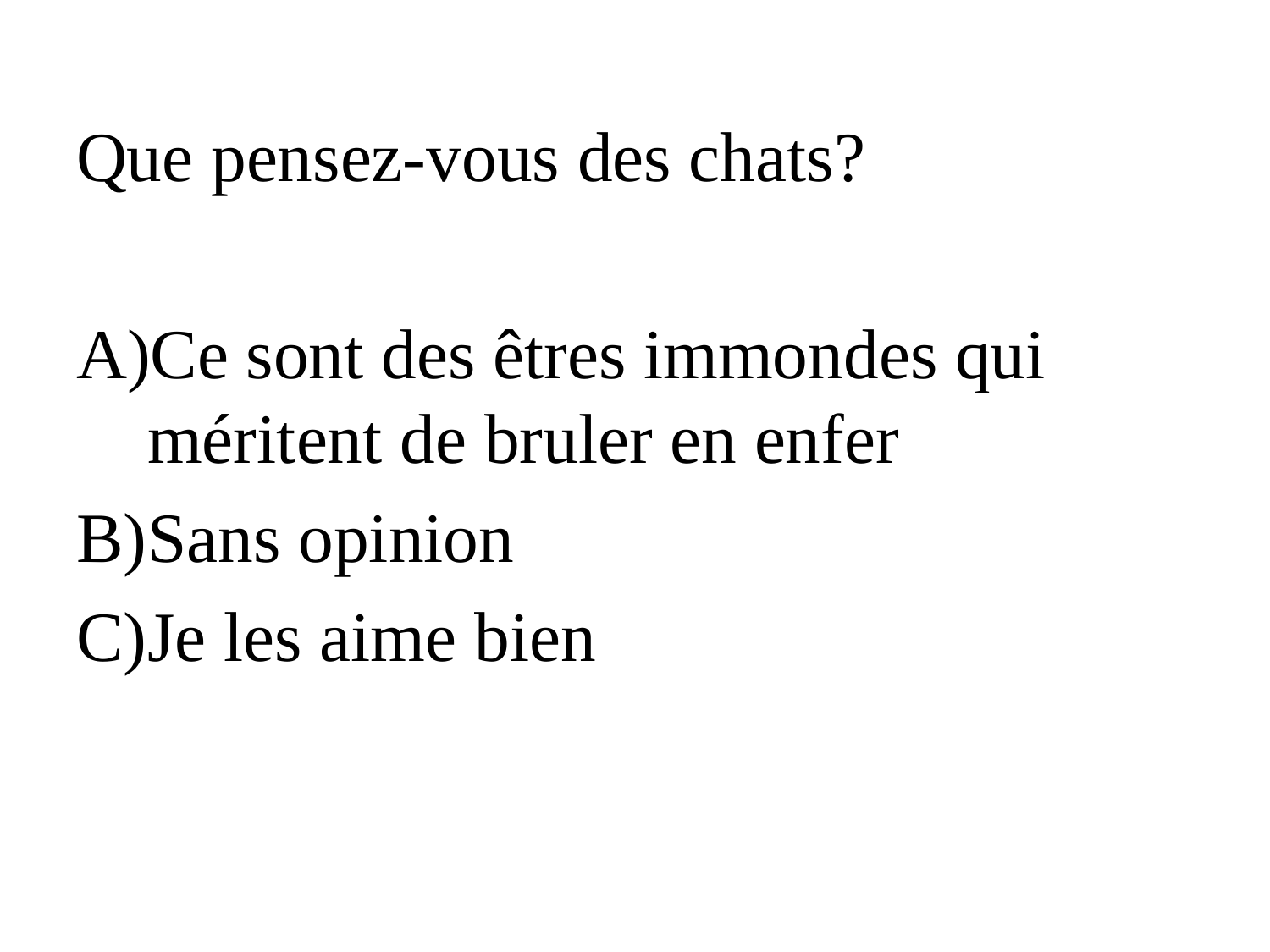

Que pensez-vous des chats?

Ce sont des êtres immondes qui méritent de bruler en enfer
Sans opinion
Je les aime bien